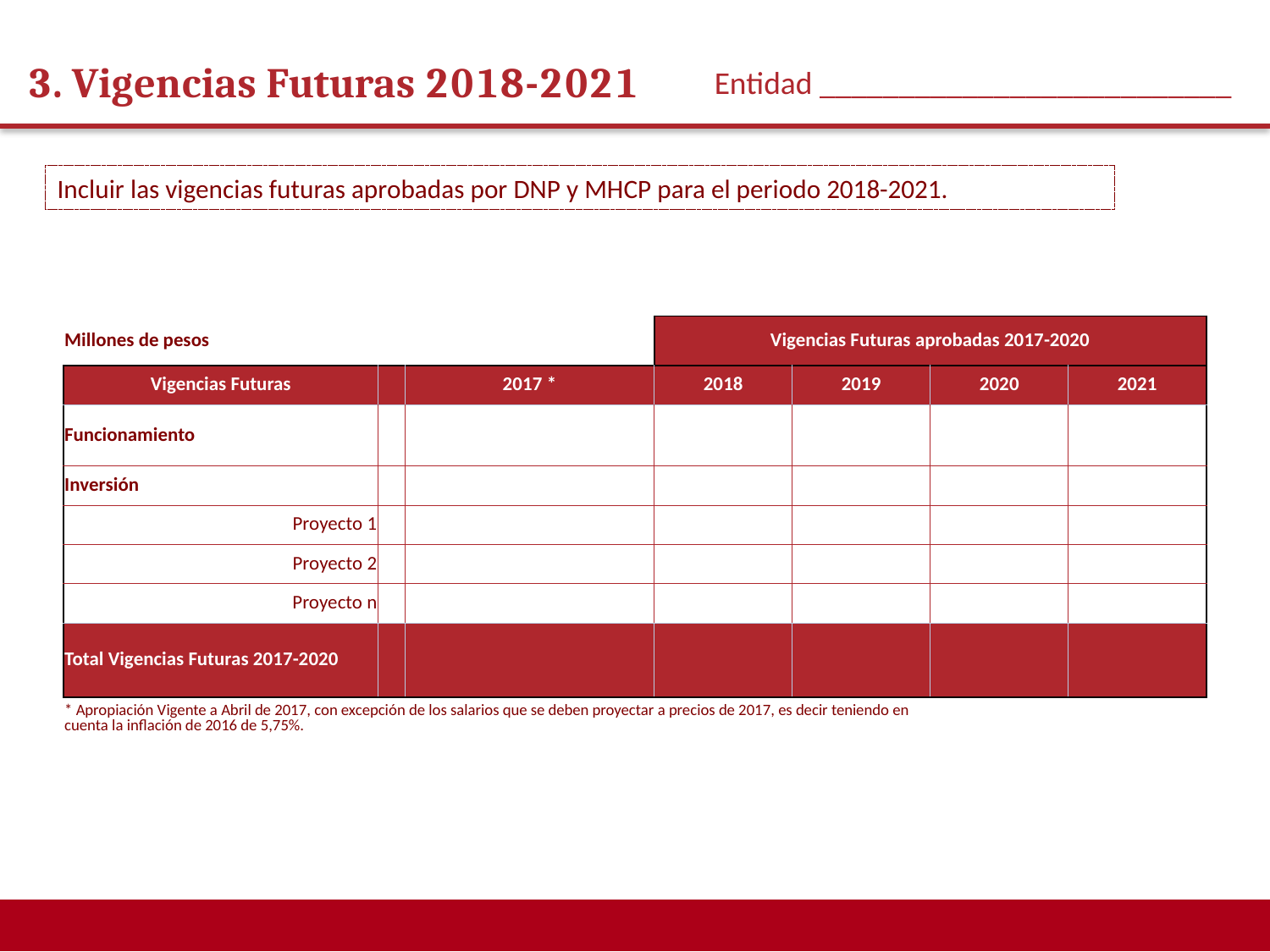

3. Vigencias Futuras 2018-2021
Entidad __________________________
Incluir las vigencias futuras aprobadas por DNP y MHCP para el periodo 2018-2021.
| Millones de pesos |  |  | Vigencias Futuras aprobadas 2017-2020 |  |  |  |
| --- | --- | --- | --- | --- | --- | --- |
| Vigencias Futuras |  | 2017 \* | 2018 | 2019 | 2020 | 2021 |
| Funcionamiento |  |  |  |  |  |  |
| Inversión |  | 0 | 0 | 0 | 0 | 0 |
| Proyecto 1 |  |  |  |  |  |  |
| Proyecto 2 |  |  |  |  |  |  |
| Proyecto n |  |  |  |  |  |  |
| Total Vigencias Futuras 2017-2020 |  |  |  |  |  |  |
| \* Apropiación Vigente a Abril de 2017, con excepción de los salarios que se deben proyectar a precios de 2017, es decir teniendo en cuenta la inflación de 2016 de 5,75%. |  |  |  |  |  |  |